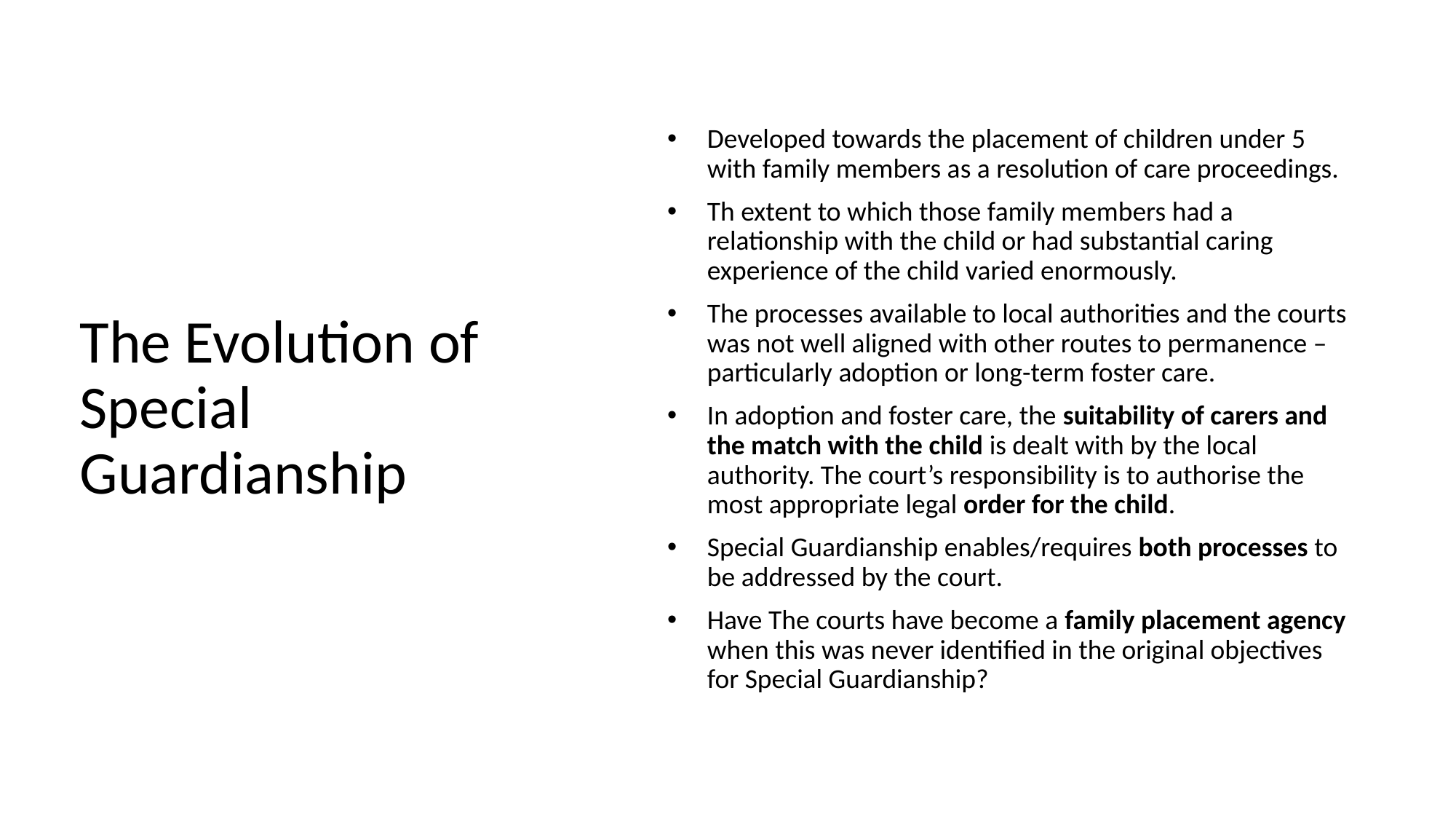

Developed towards the placement of children under 5 with family members as a resolution of care proceedings.
Th extent to which those family members had a relationship with the child or had substantial caring experience of the child varied enormously.
The processes available to local authorities and the courts was not well aligned with other routes to permanence – particularly adoption or long-term foster care.
In adoption and foster care, the suitability of carers and the match with the child is dealt with by the local authority. The court’s responsibility is to authorise the most appropriate legal order for the child.
Special Guardianship enables/requires both processes to be addressed by the court.
Have The courts have become a family placement agency when this was never identified in the original objectives for Special Guardianship?
# The Evolution of Special Guardianship